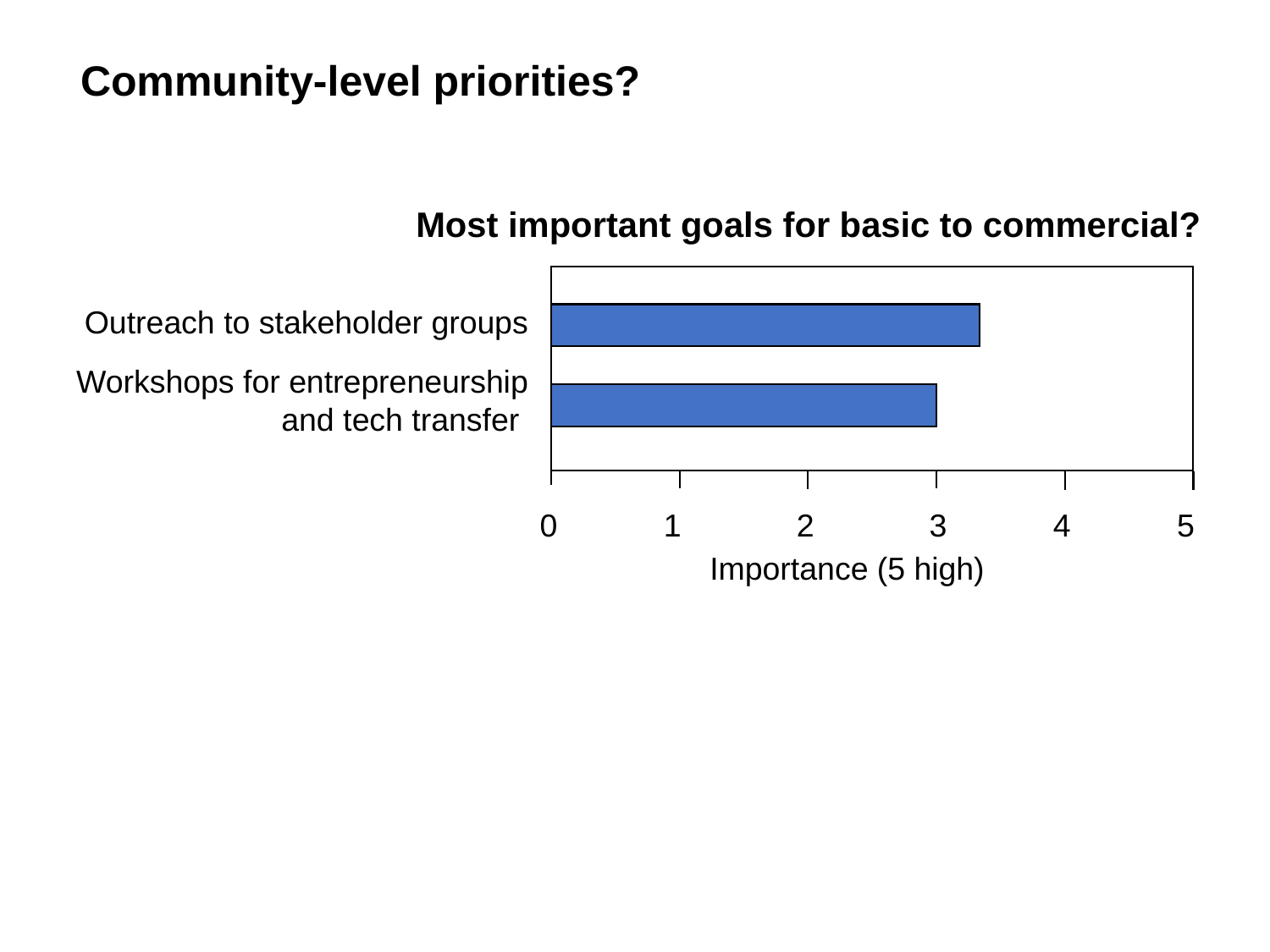

Community-level priorities?
Most important goals for basic to commercial?

Outreach to stakeholder groups
Workshops for entrepreneurship and tech transfer

0            1             2             3            4            5
Importance (5 high)